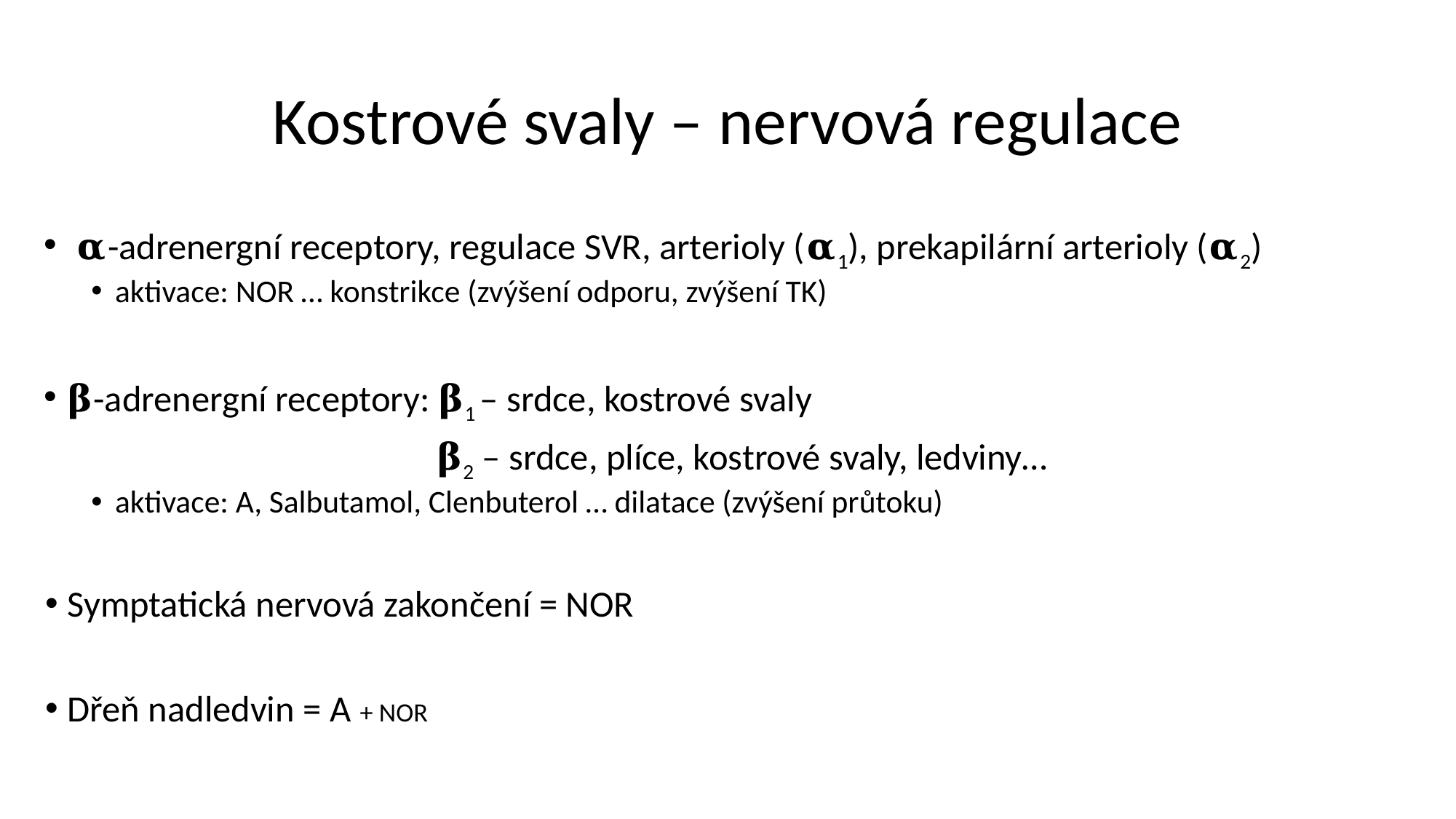

# Kostrové svaly – nervová regulace
 𝛂-adrenergní receptory, regulace SVR, arterioly (𝛂1), prekapilární arterioly (𝛂2)
aktivace: NOR … konstrikce (zvýšení odporu, zvýšení TK)

𝛃-adrenergní receptory: 𝛃1 – srdce, kostrové svaly
                                               𝛃2 – srdce, plíce, kostrové svaly, ledviny…
aktivace: A, Salbutamol, Clenbuterol … dilatace (zvýšení průtoku)

Symptatická nervová zakončení = NOR

Dřeň nadledvin = A + NOR